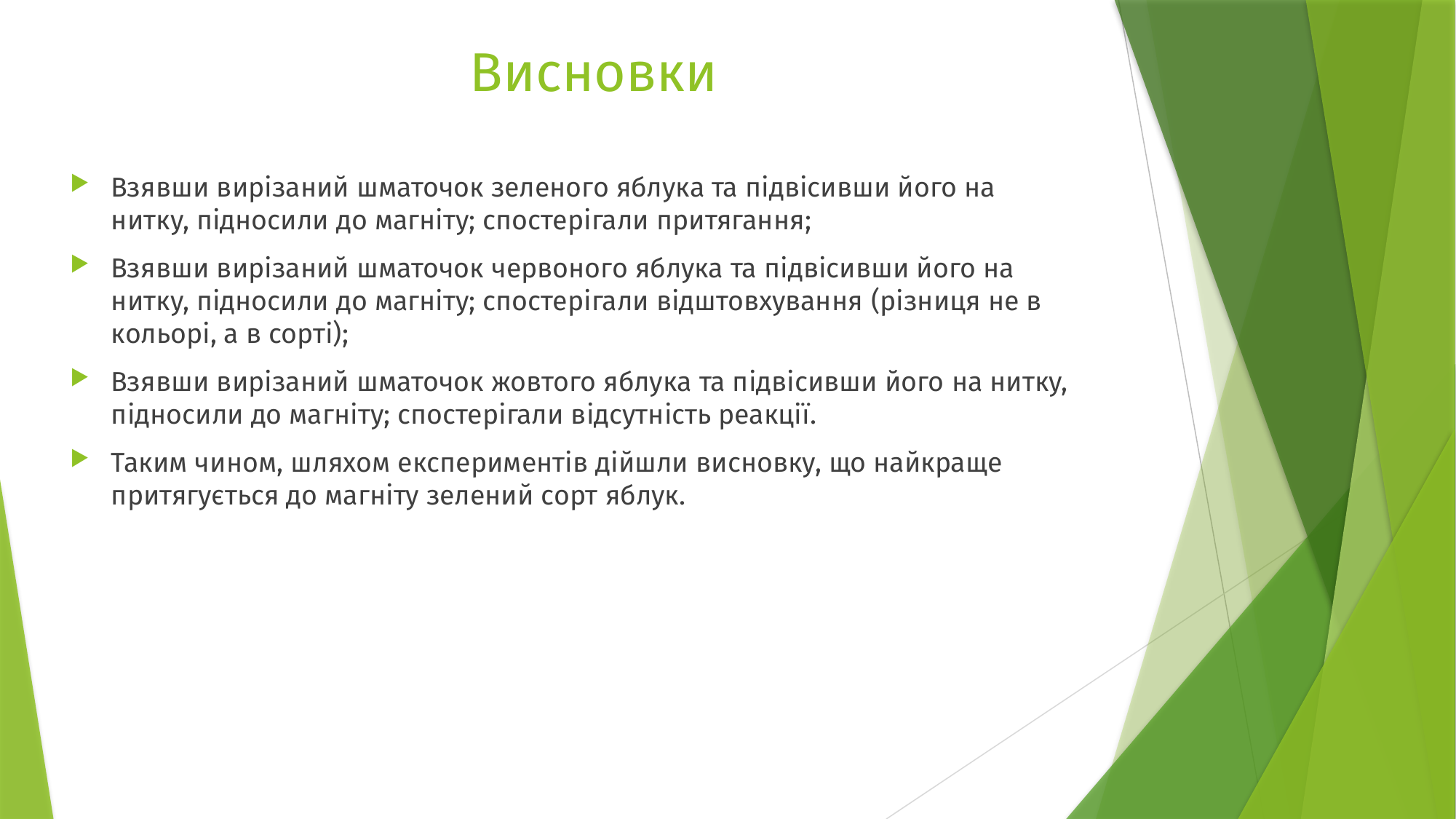

# Висновки
Взявши вирізаний шматочок зеленого яблука та підвісивши його на нитку, підносили до магніту; спостерігали притягання;
Взявши вирізаний шматочок червоного яблука та підвісивши його на нитку, підносили до магніту; спостерігали відштовхування (різниця не в кольорі, а в сорті);
Взявши вирізаний шматочок жовтого яблука та підвісивши його на нитку, підносили до магніту; спостерігали відсутність реакції.
Таким чином, шляхом експериментів дійшли висновку, що найкраще притягується до магніту зелений сорт яблук.